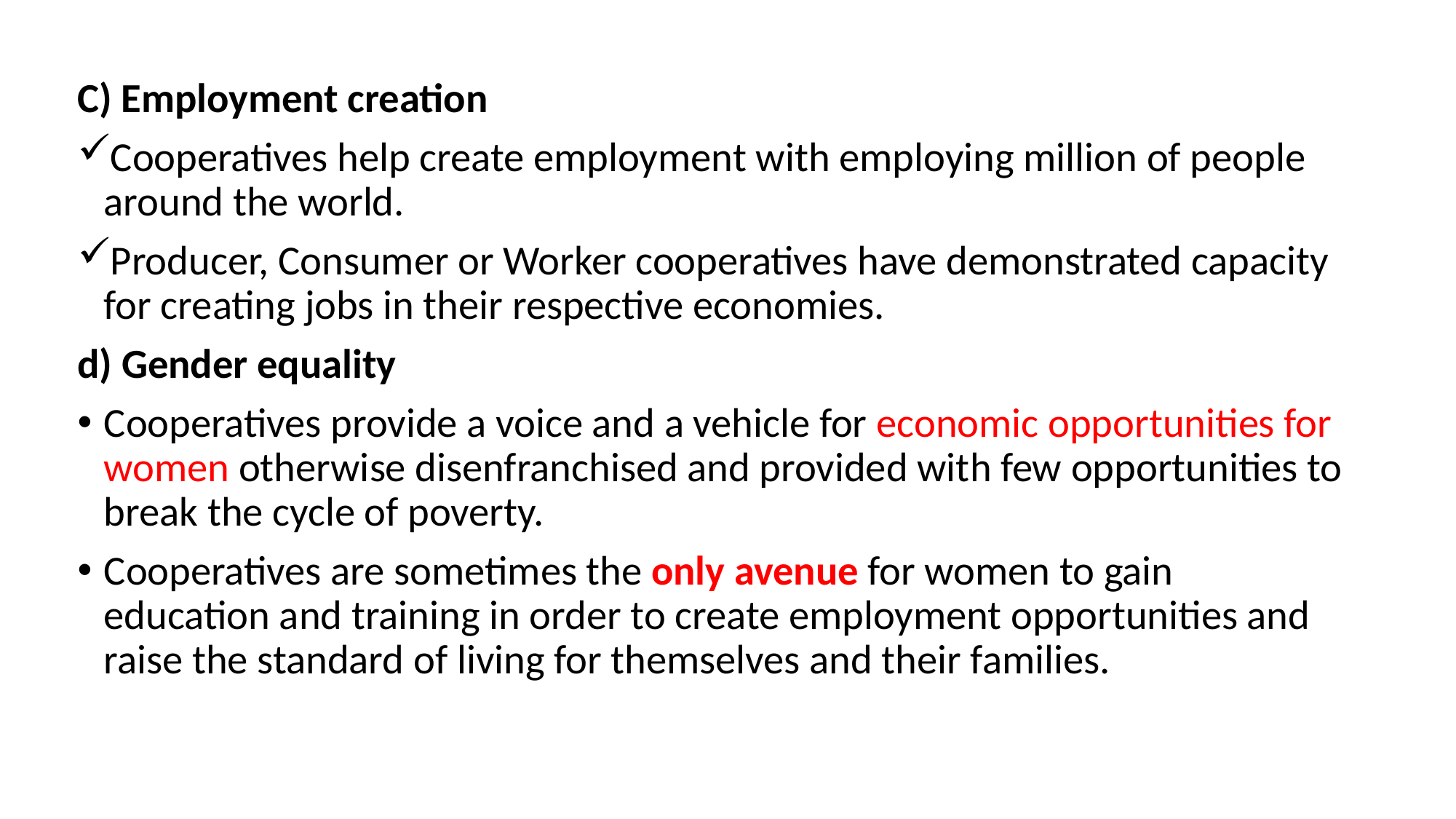

C) Employment creation
Cooperatives help create employment with employing million of people around the world.
Producer, Consumer or Worker cooperatives have demonstrated capacity for creating jobs in their respective economies.
d) Gender equality
Cooperatives provide a voice and a vehicle for economic opportunities for women otherwise disenfranchised and provided with few opportunities to break the cycle of poverty.
Cooperatives are sometimes the only avenue for women to gain education and training in order to create employment opportunities and raise the standard of living for themselves and their families.